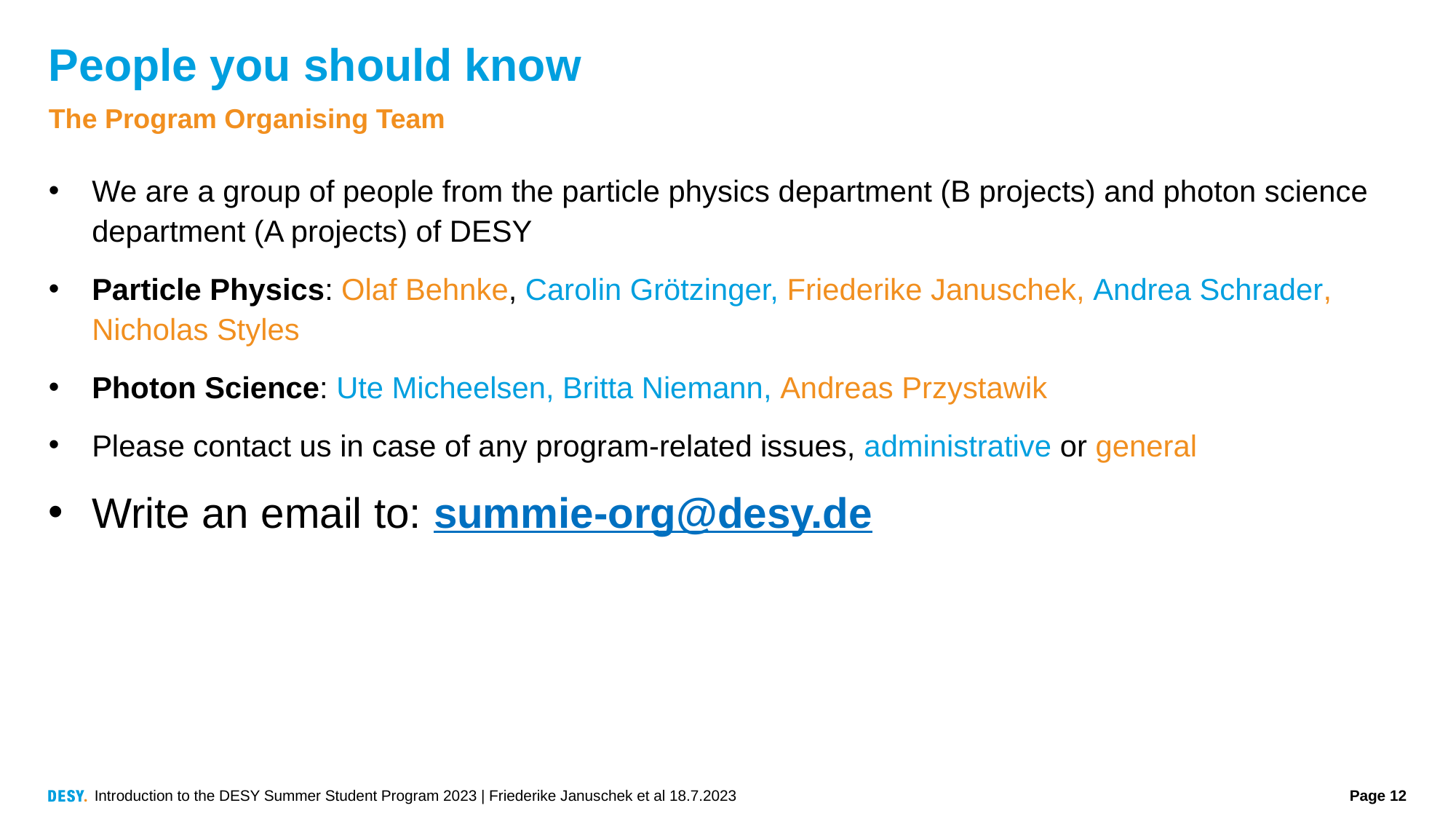

# People you should know
The Program Organising Team
We are a group of people from the particle physics department (B projects) and photon science department (A projects) of DESY
Particle Physics: Olaf Behnke, Carolin Grötzinger, Friederike Januschek, Andrea Schrader, Nicholas Styles
Photon Science: Ute Micheelsen, Britta Niemann, Andreas Przystawik
Please contact us in case of any program-related issues, administrative or general
Write an email to: summie-org@desy.de

Introduction to the DESY Summer Student Program 2023 | Friederike Januschek et al 18.7.2023